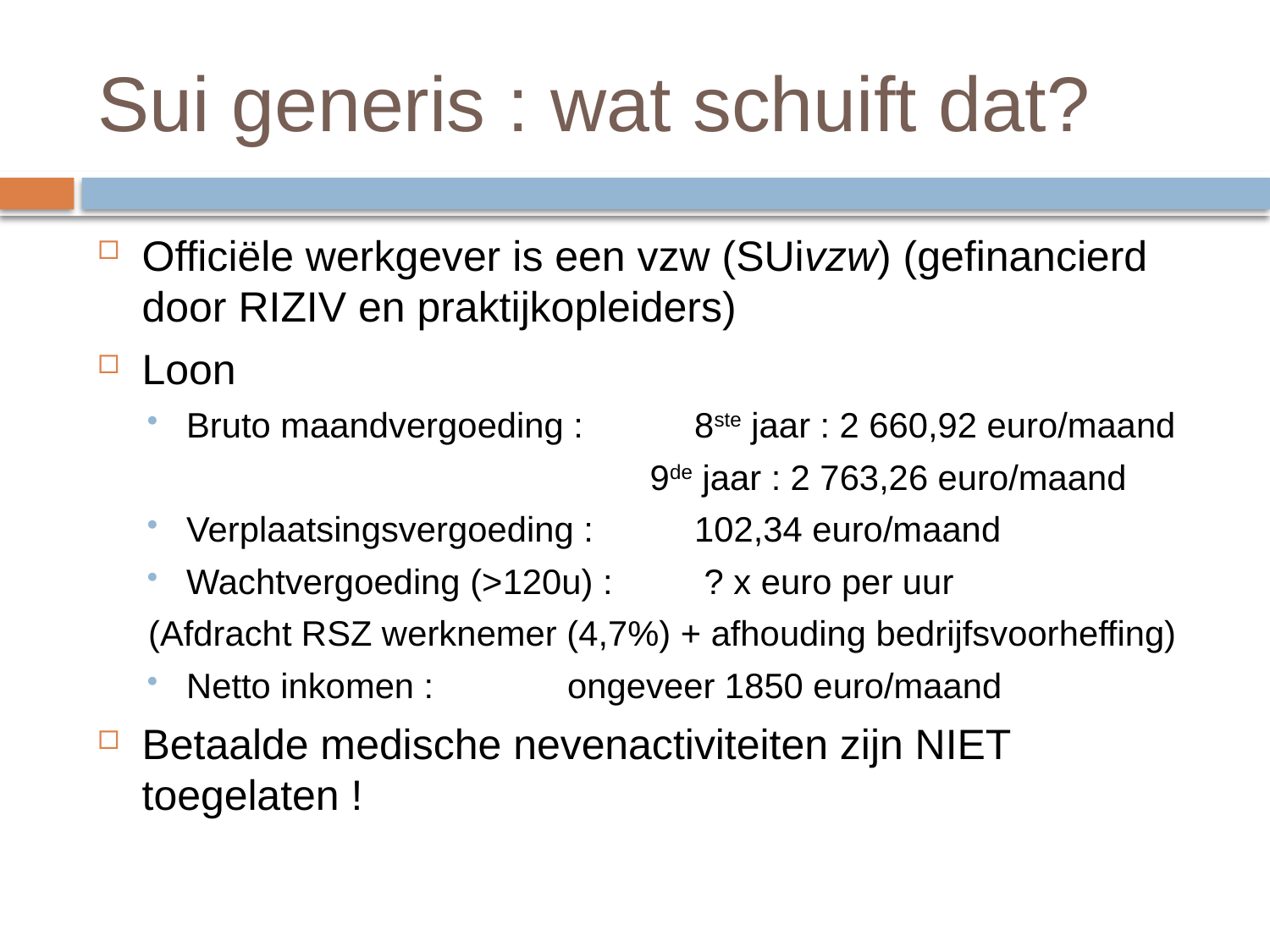

# Sui generis : wat schuift dat?
Officiële werkgever is een vzw (SUivzw) (gefinancierd door RIZIV en praktijkopleiders)
Loon
Bruto maandvergoeding :	8ste jaar : 2 660,92 euro/maand
				9de jaar : 2 763,26 euro/maand
Verplaatsingsvergoeding :	102,34 euro/maand
Wachtvergoeding (>120u) :	 ? x euro per uur
(Afdracht RSZ werknemer (4,7%) + afhouding bedrijfsvoorheffing)
Netto inkomen :		ongeveer 1850 euro/maand
Betaalde medische nevenactiviteiten zijn NIET toegelaten !